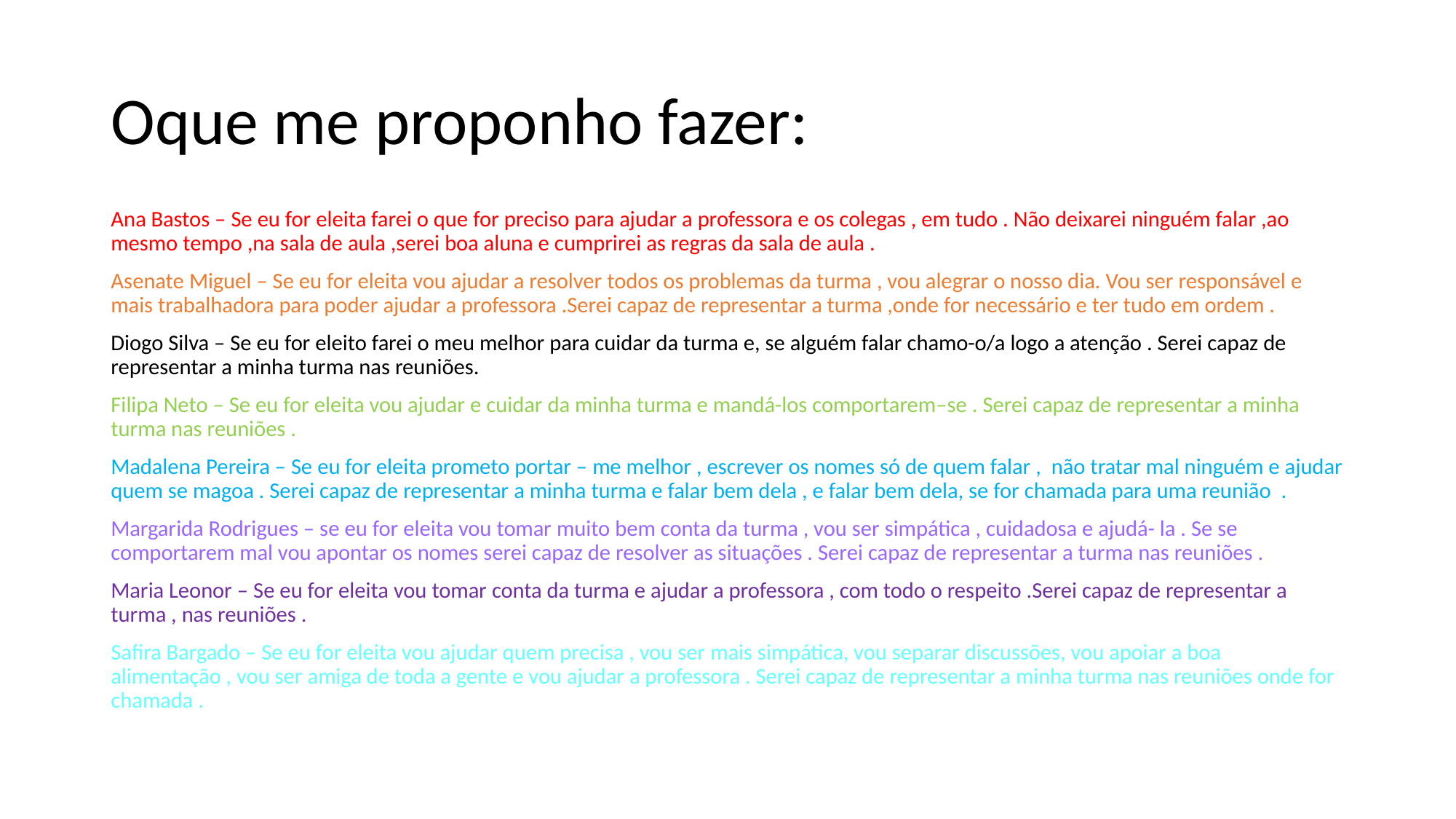

# Oque me proponho fazer:
Ana Bastos – Se eu for eleita farei o que for preciso para ajudar a professora e os colegas , em tudo . Não deixarei ninguém falar ,ao mesmo tempo ,na sala de aula ,serei boa aluna e cumprirei as regras da sala de aula .
Asenate Miguel – Se eu for eleita vou ajudar a resolver todos os problemas da turma , vou alegrar o nosso dia. Vou ser responsável e mais trabalhadora para poder ajudar a professora .Serei capaz de representar a turma ,onde for necessário e ter tudo em ordem .
Diogo Silva – Se eu for eleito farei o meu melhor para cuidar da turma e, se alguém falar chamo-o/a logo a atenção . Serei capaz de representar a minha turma nas reuniões.
Filipa Neto – Se eu for eleita vou ajudar e cuidar da minha turma e mandá-los comportarem–se . Serei capaz de representar a minha turma nas reuniões .
Madalena Pereira – Se eu for eleita prometo portar – me melhor , escrever os nomes só de quem falar ,  não tratar mal ninguém e ajudar quem se magoa . Serei capaz de representar a minha turma e falar bem dela , e falar bem dela, se for chamada para uma reunião  .
Margarida Rodrigues – se eu for eleita vou tomar muito bem conta da turma , vou ser simpática , cuidadosa e ajudá- la . Se se comportarem mal vou apontar os nomes serei capaz de resolver as situações . Serei capaz de representar a turma nas reuniões .
Maria Leonor – Se eu for eleita vou tomar conta da turma e ajudar a professora , com todo o respeito .Serei capaz de representar a turma , nas reuniões .
Safira Bargado – Se eu for eleita vou ajudar quem precisa , vou ser mais simpática, vou separar discussões, vou apoiar a boa alimentação , vou ser amiga de toda a gente e vou ajudar a professora . Serei capaz de representar a minha turma nas reuniões onde for chamada .